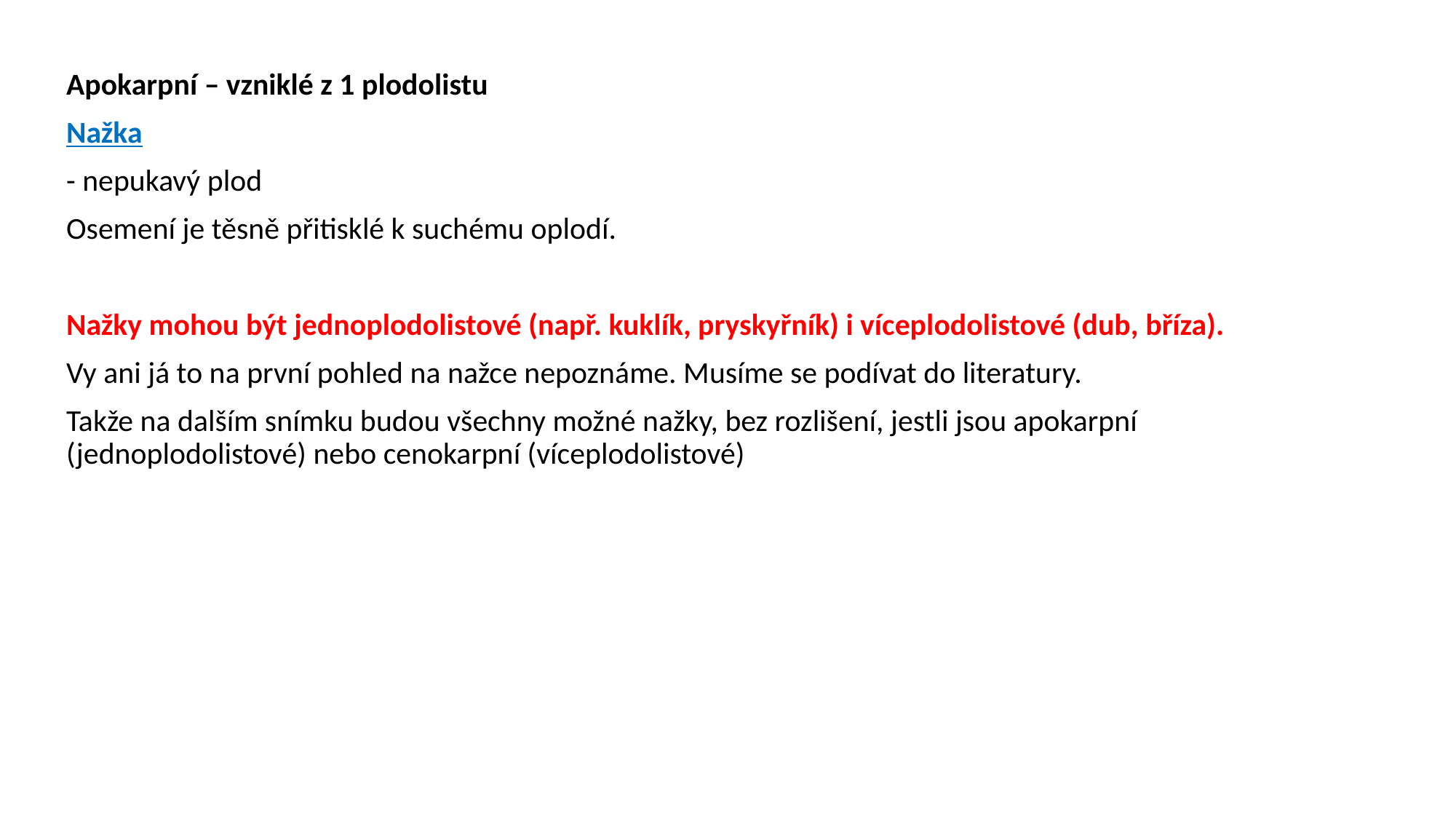

Apokarpní – vzniklé z 1 plodolistu
Nažka
- nepukavý plod
Osemení je těsně přitisklé k suchému oplodí.

Nažky mohou být jednoplodolistové (např. kuklík, pryskyřník) i víceplodolistové (dub, bříza).
Vy ani já to na první pohled na nažce nepoznáme. Musíme se podívat do literatury.
Takže na dalším snímku budou všechny možné nažky, bez rozlišení, jestli jsou apokarpní (jednoplodolistové) nebo cenokarpní (víceplodolistové)